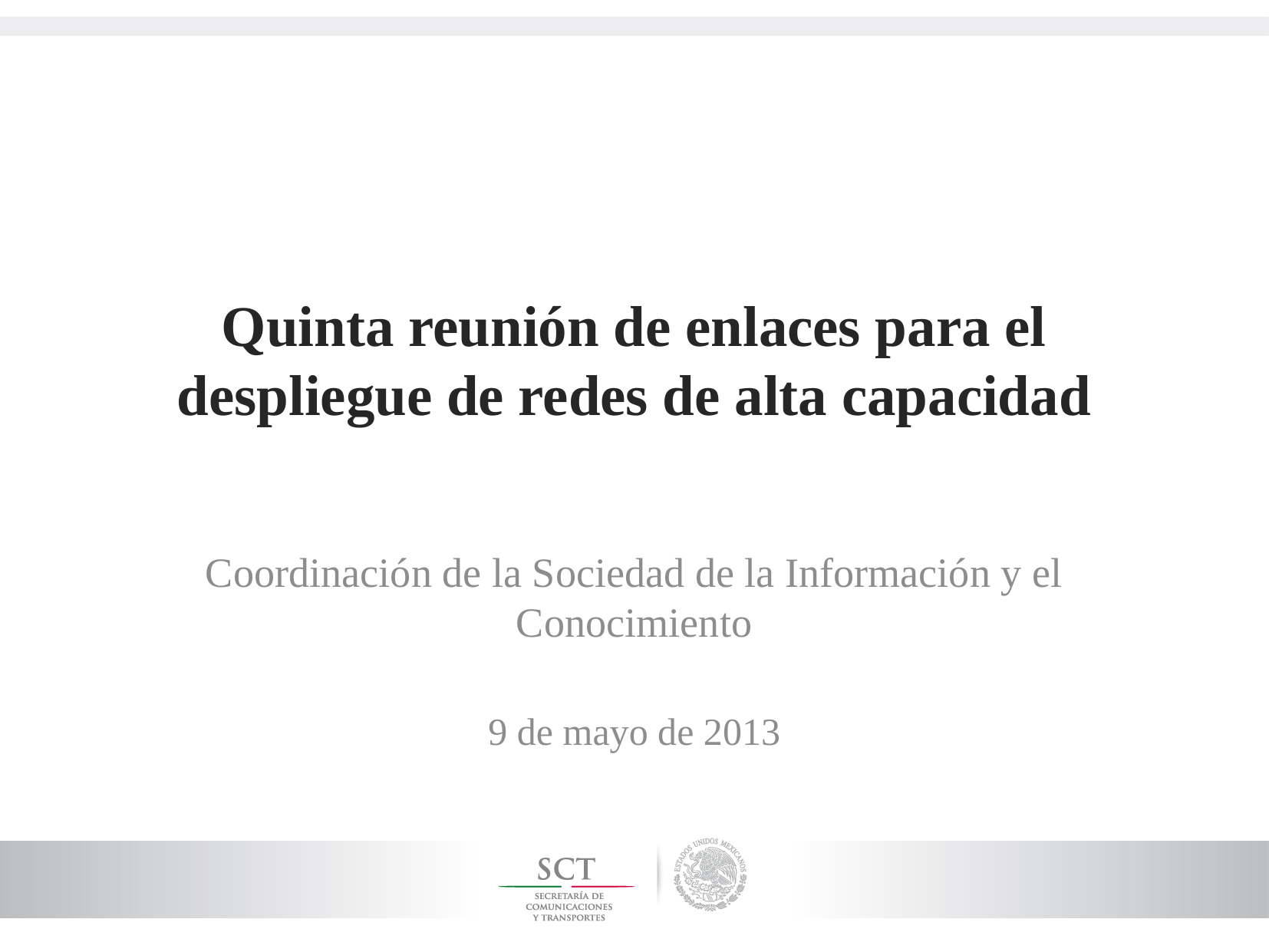

# Quinta reunión de enlaces para el despliegue de redes de alta capacidad
Coordinación de la Sociedad de la Información y el Conocimiento

9 de mayo de 2013